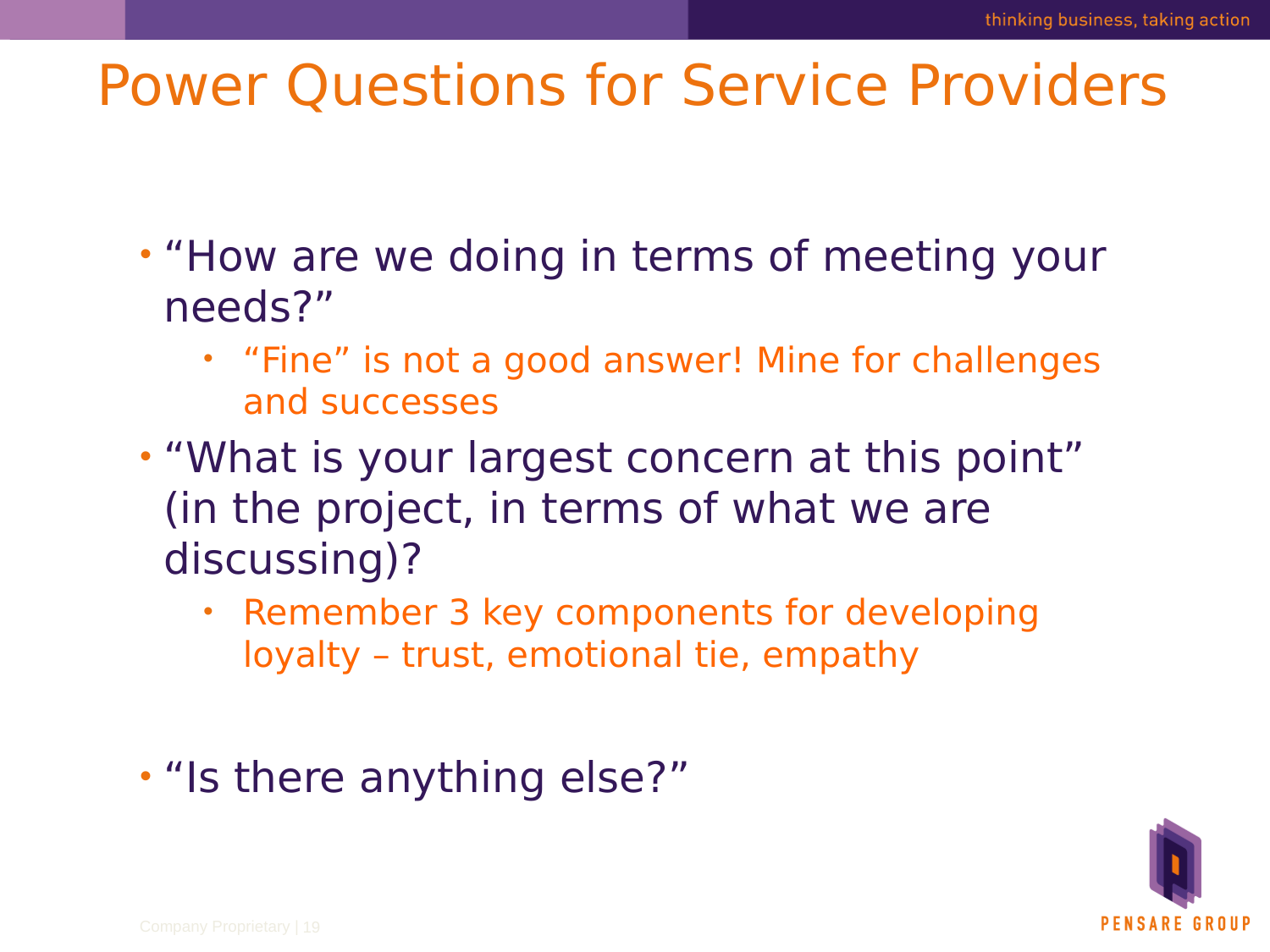

# Power Questions for Service Providers
“How are we doing in terms of meeting your needs?”
“Fine” is not a good answer! Mine for challenges and successes
“What is your largest concern at this point” (in the project, in terms of what we are discussing)?
Remember 3 key components for developing loyalty – trust, emotional tie, empathy

“Is there anything else?”